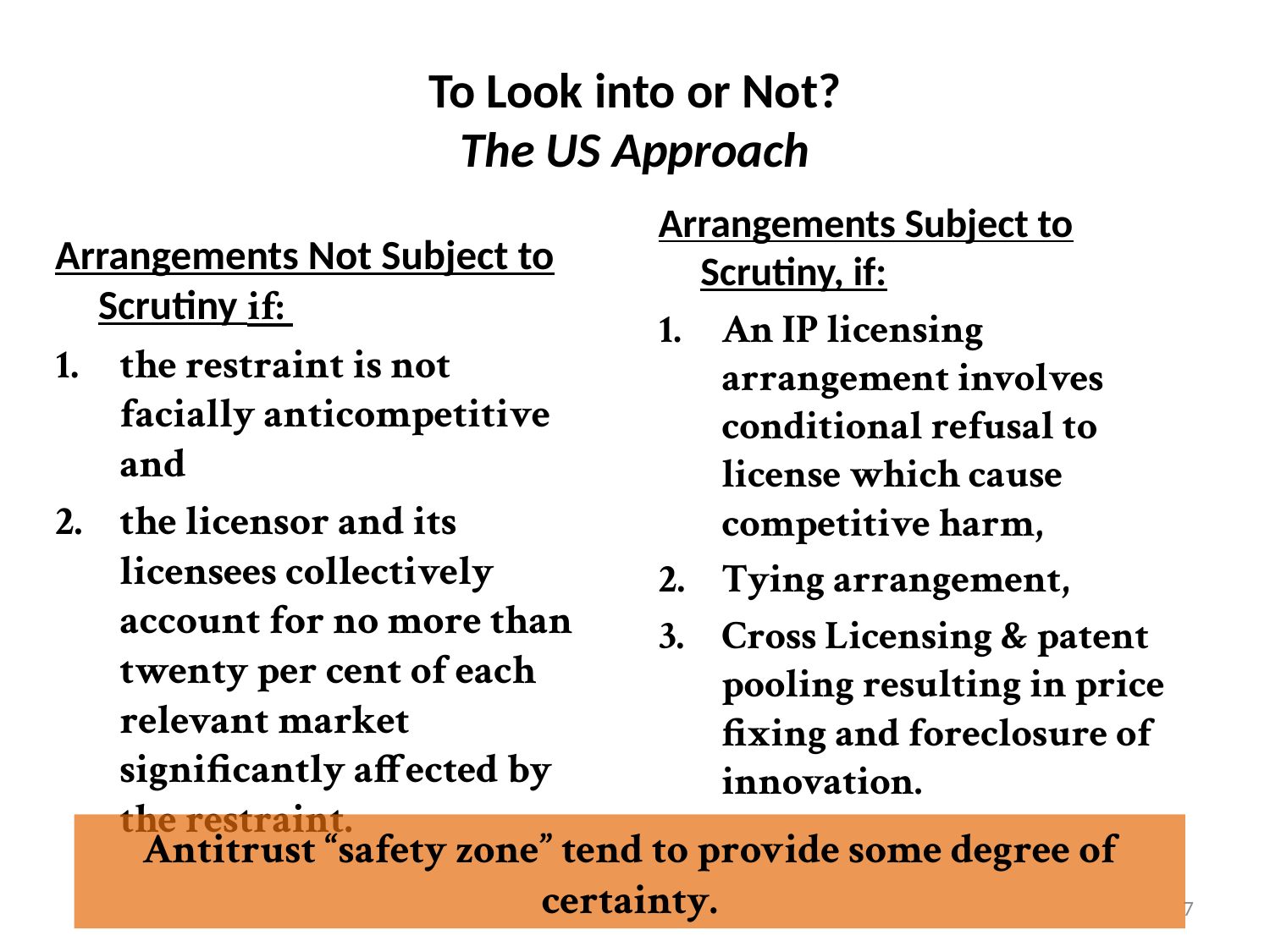

# To Look into or Not? The US Approach
Arrangements Subject to Scrutiny, if:
An IP licensing arrangement involves conditional refusal to license which cause competitive harm,
Tying arrangement,
Cross Licensing & patent pooling resulting in price fixing and foreclosure of innovation.

Arrangements Not Subject to Scrutiny if:
the restraint is not facially anticompetitive and
the licensor and its licensees collectively account for no more than twenty per cent of each relevant market significantly affected by the restraint.
Antitrust “safety zone” tend to provide some degree of certainty.
7